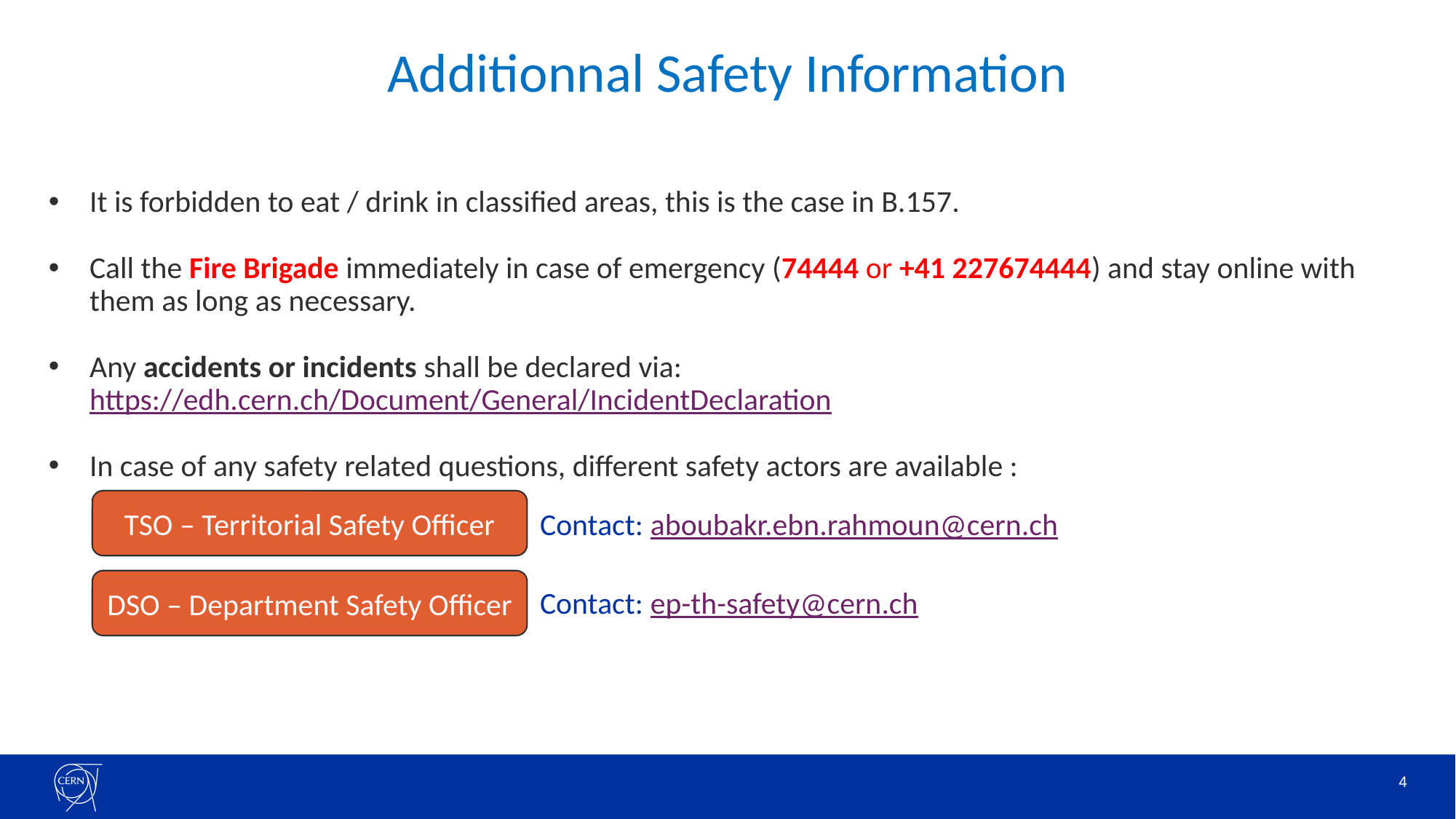

# Additionnal Safety Information

It is forbidden to eat / drink in classified areas, this is the case in B.157.
Call the Fire Brigade immediately in case of emergency (74444 or +41 227674444) and stay online with them as long as necessary.
Any accidents or incidents shall be declared via: https://edh.cern.ch/Document/General/IncidentDeclaration
In case of any safety related questions, different safety actors are available :

TSO – Territorial Safety Officer
Contact: aboubakr.ebn.rahmoun@cern.ch
DSO – Department Safety Officer
Contact: ep-th-safety@cern.ch
4